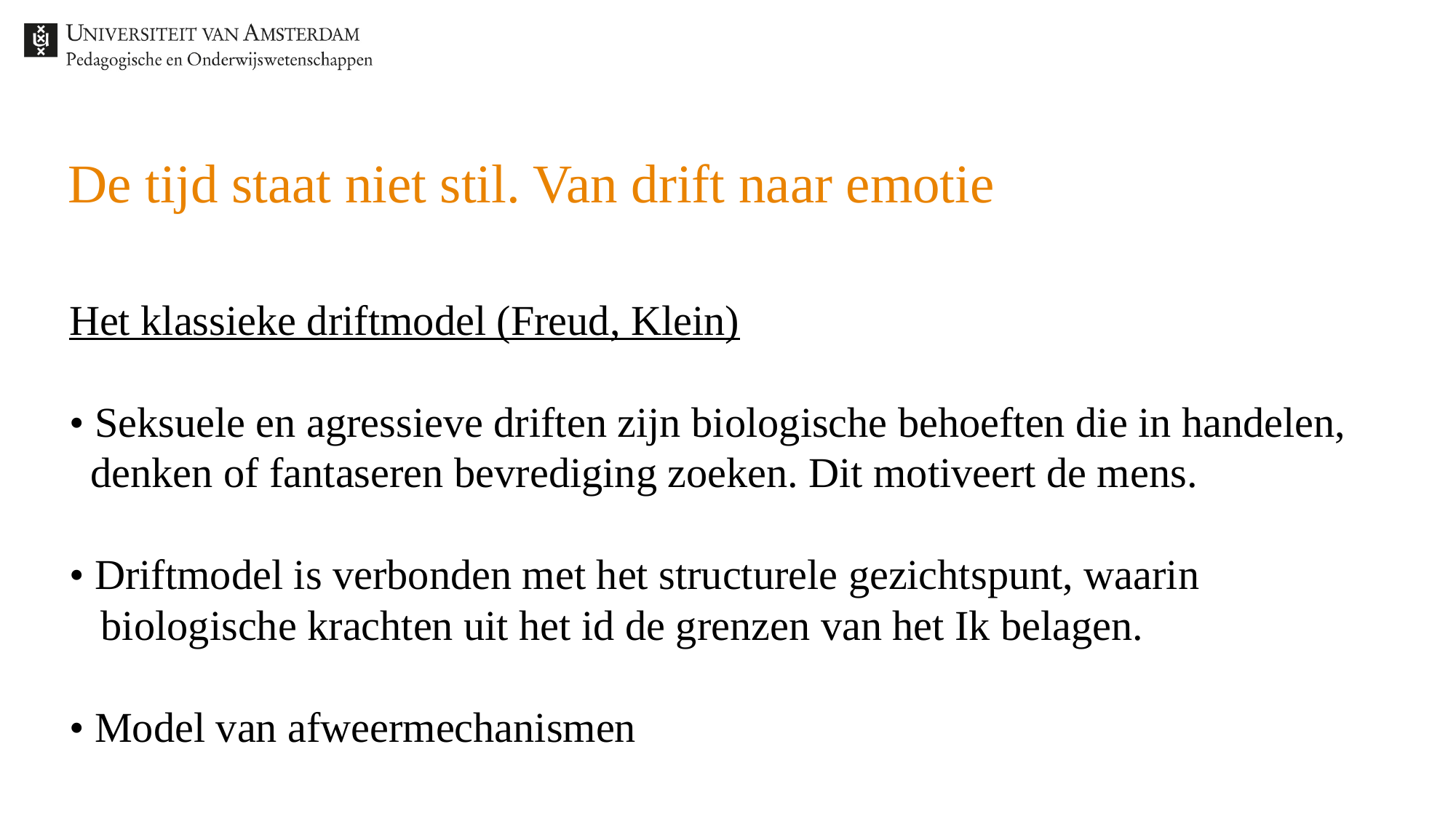

# De tijd staat niet stil. Van drift naar emotie

Het klassieke driftmodel (Freud, Klein)

• Seksuele en agressieve driften zijn biologische behoeften die in handelen,
  denken of fantaseren bevrediging zoeken. Dit motiveert de mens.

• Driftmodel is verbonden met het structurele gezichtspunt, waarin
   biologische krachten uit het id de grenzen van het Ik belagen.

• Model van afweermechanismen